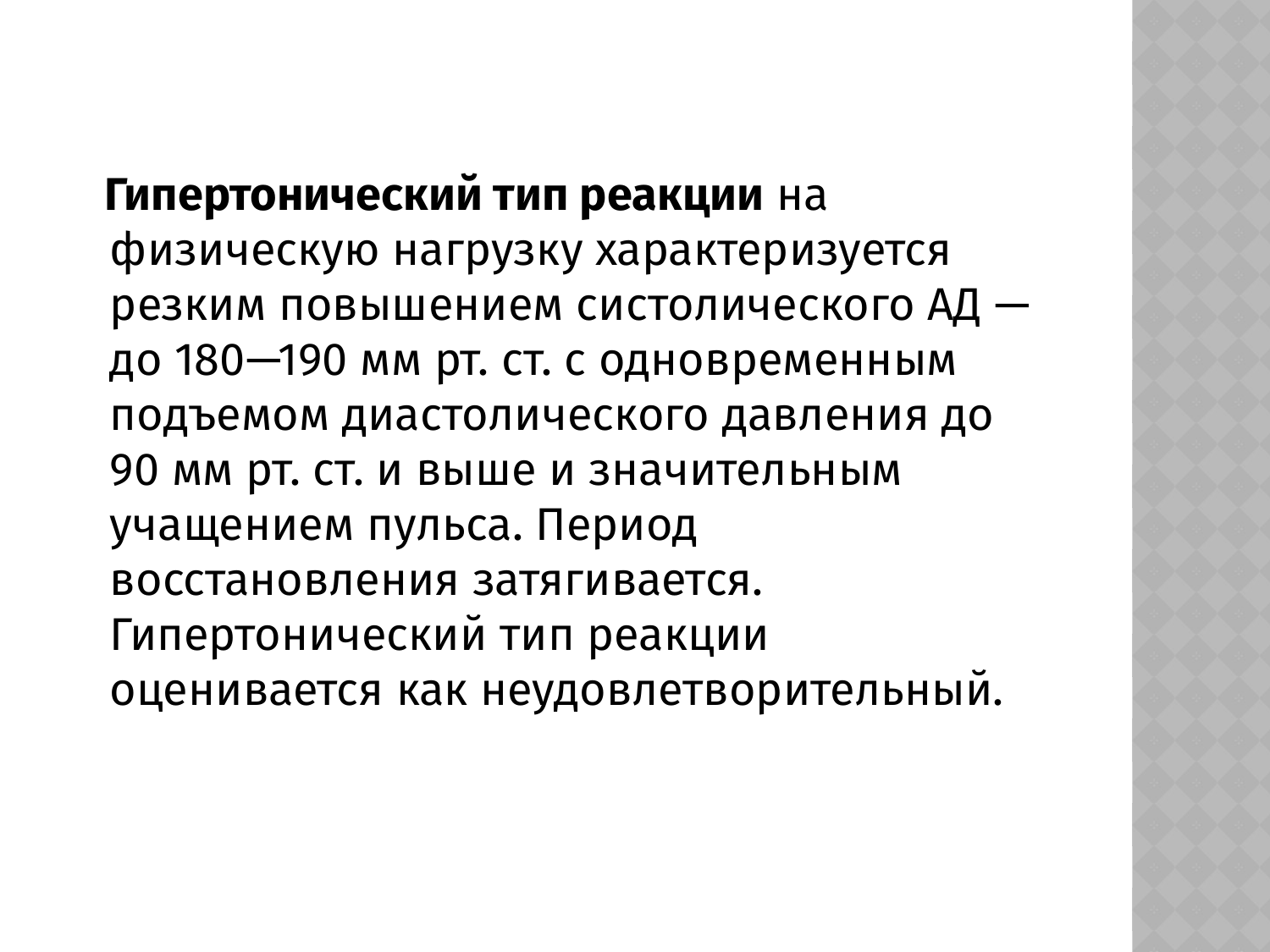

Гипертонический тип реакции на физическую нагрузку характеризуется резким повышением систолического АД — до 180—190 мм рт. ст. с одновременным подъемом диастолического давления до 90 мм рт. ст. и выше и значительным учащением пульса. Период восстановления затягивается. Гипертонический тип реакции оценивается как неудовлетворительный.